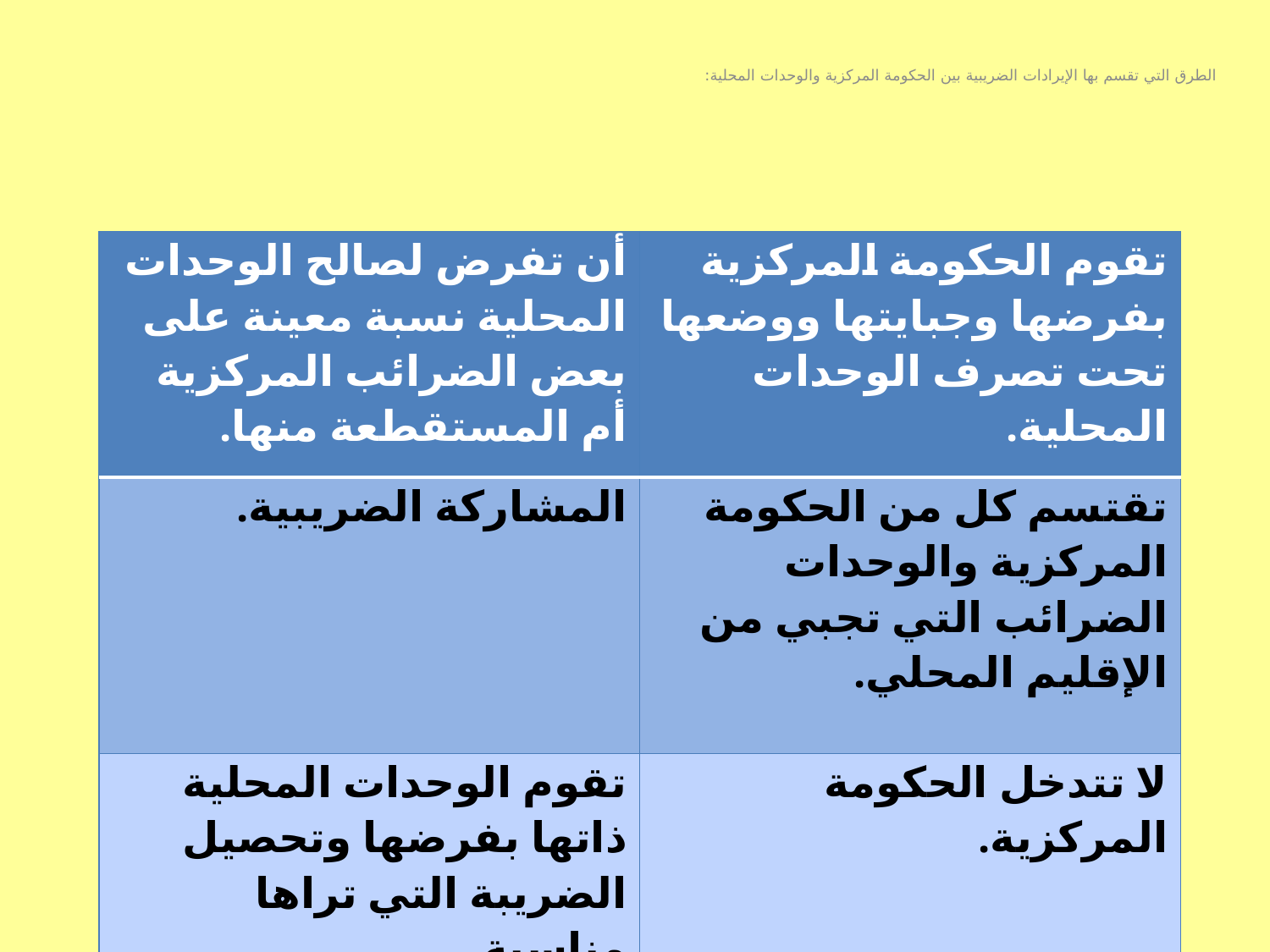

الطرق التي تقسم بها الإيرادات الضريبية بين الحكومة المركزية والوحدات المحلية:

| أن تفرض لصالح الوحدات المحلية نسبة معينة على بعض الضرائب المركزية أم المستقطعة منها. | تقوم الحكومة المركزية بفرضها وجبايتها ووضعها تحت تصرف الوحدات المحلية. |
| --- | --- |
| المشاركة الضريبية. | تقتسم كل من الحكومة المركزية والوحدات الضرائب التي تجبي من الإقليم المحلي. |
| تقوم الوحدات المحلية ذاتها بفرضها وتحصيل الضريبة التي تراها مناسبة . | لا تتدخل الحكومة المركزية. |